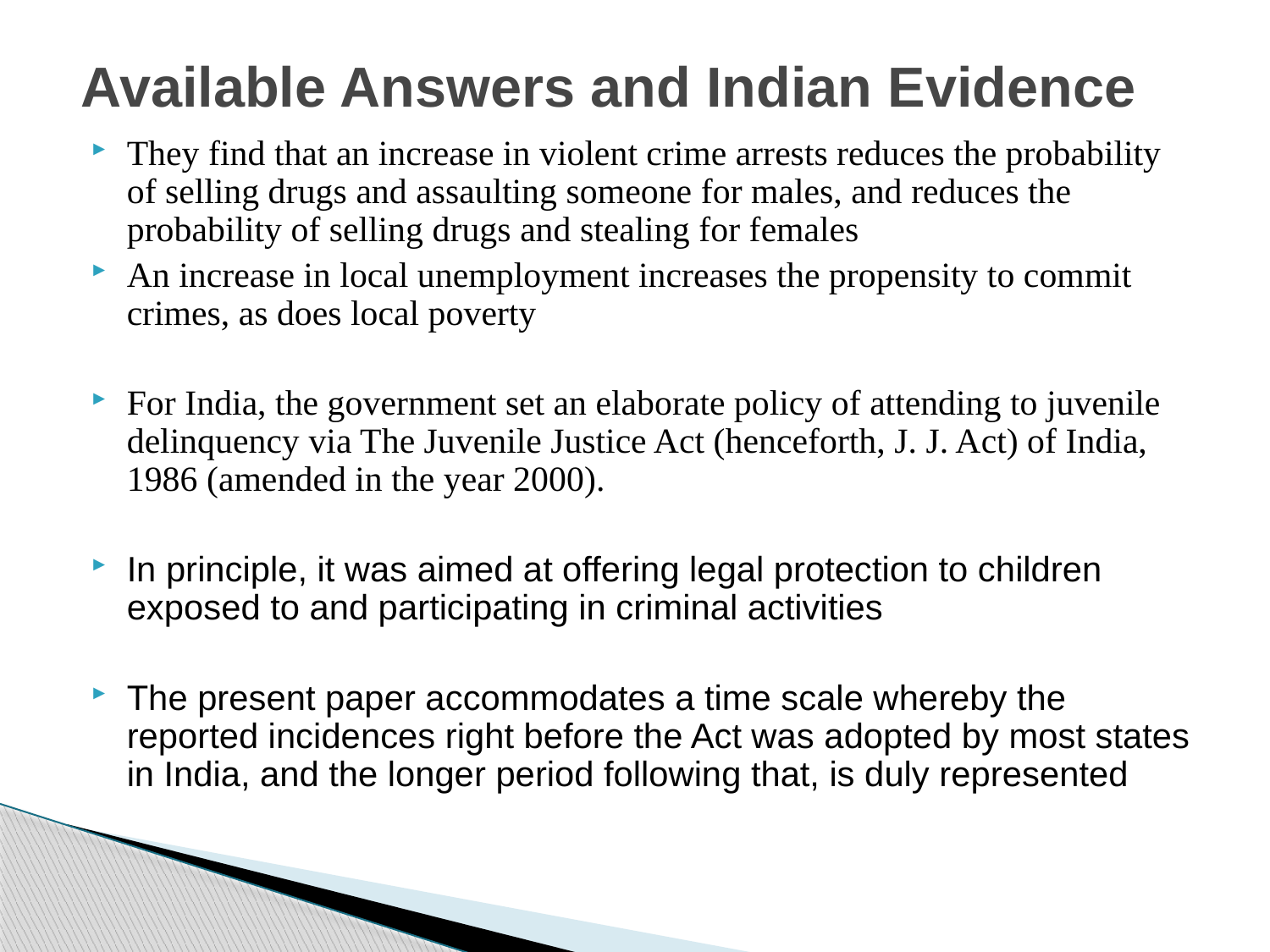

Available Answers and Indian Evidence
They find that an increase in violent crime arrests reduces the probability of selling drugs and assaulting someone for males, and reduces the probability of selling drugs and stealing for females
An increase in local unemployment increases the propensity to commit crimes, as does local poverty

For India, the government set an elaborate policy of attending to juvenile delinquency via The Juvenile Justice Act (henceforth, J. J. Act) of India, 1986 (amended in the year 2000).

In principle, it was aimed at offering legal protection to children exposed to and participating in criminal activities

The present paper accommodates a time scale whereby the reported incidences right before the Act was adopted by most states in India, and the longer period following that, is duly represented